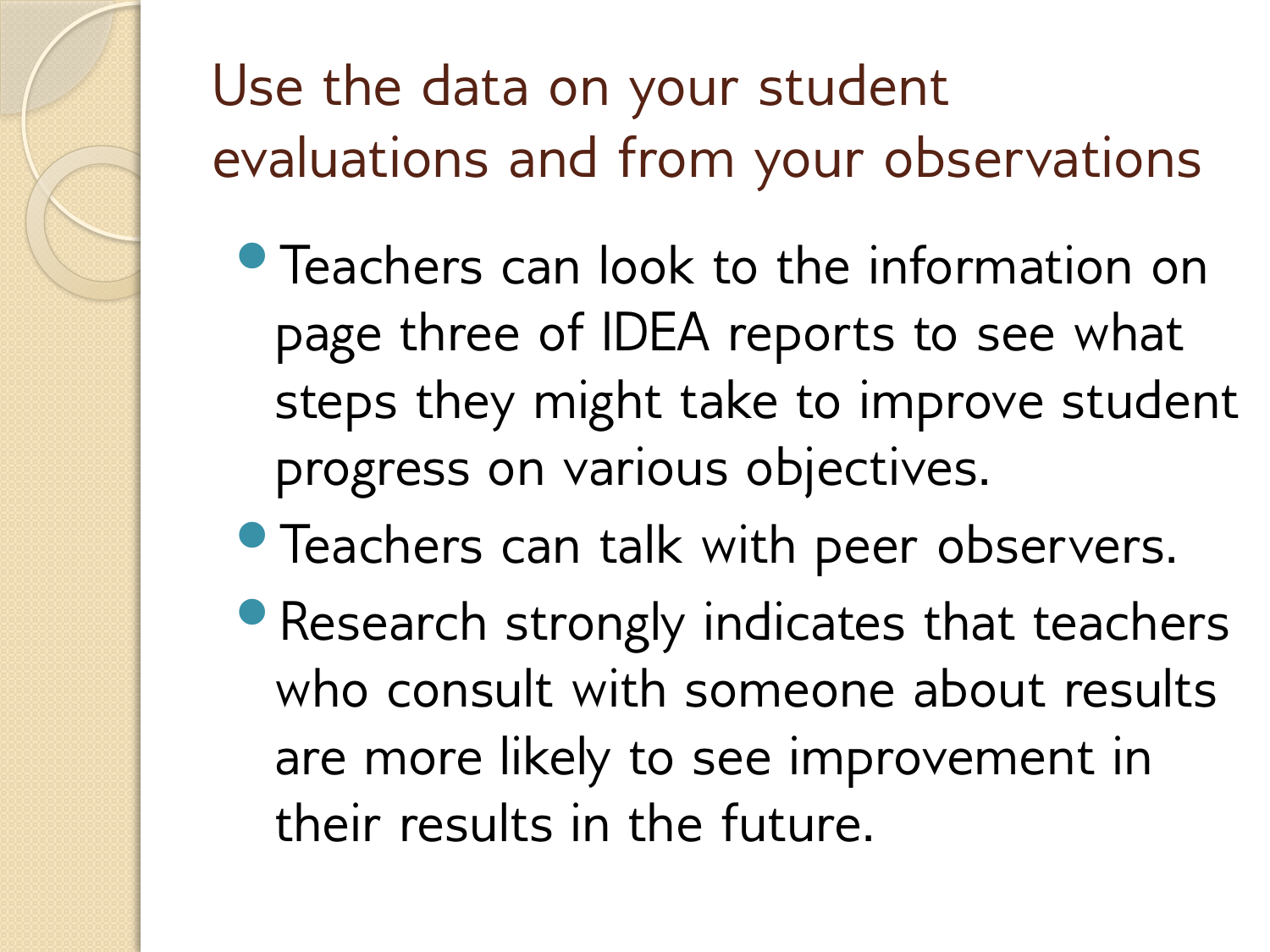

# Use the data on your student evaluations and from your observations
Teachers can look to the information on page three of IDEA reports to see what steps they might take to improve student progress on various objectives.
Teachers can talk with peer observers.
Research strongly indicates that teachers who consult with someone about results are more likely to see improvement in their results in the future.